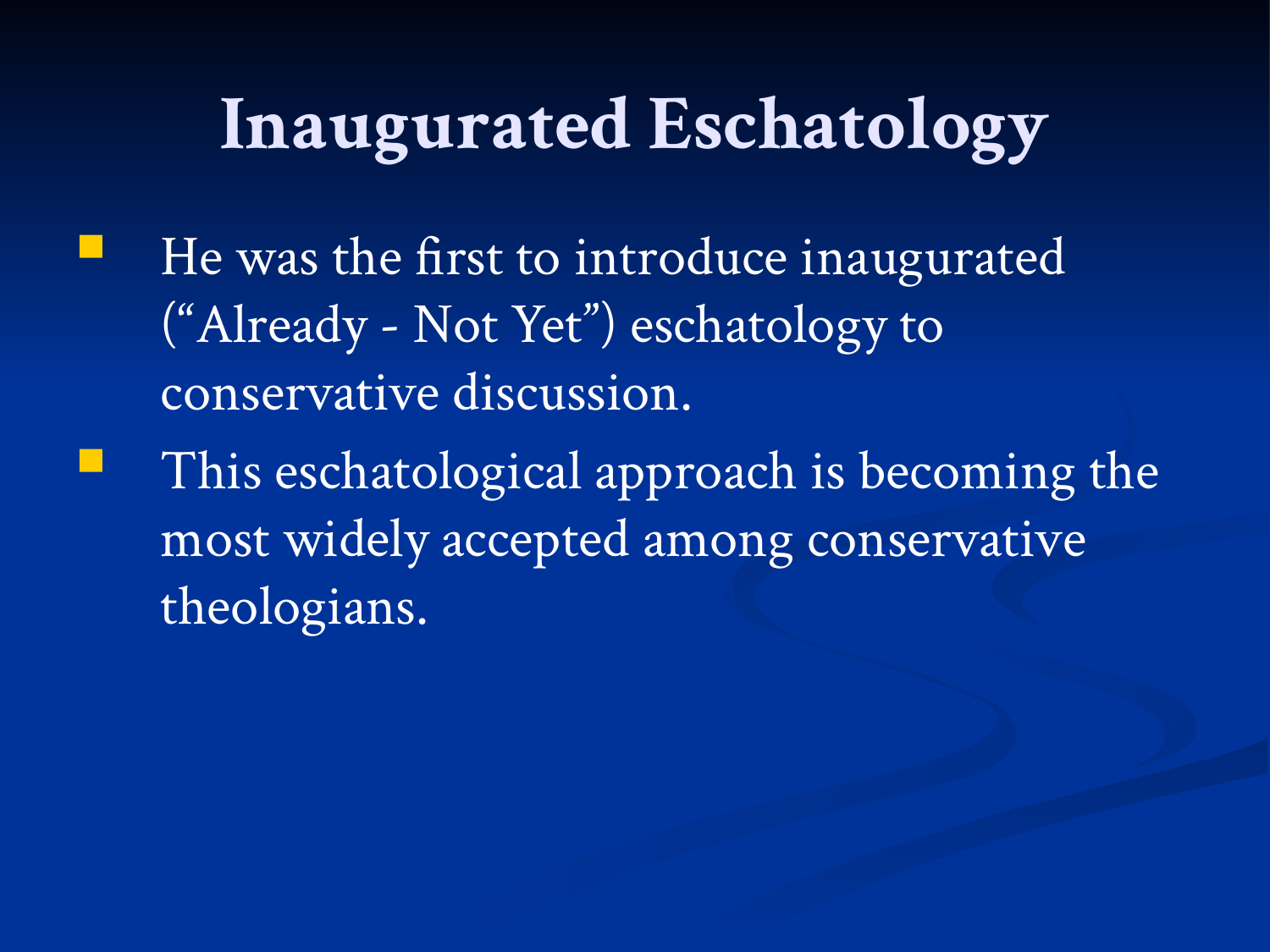

# Inaugurated Eschatology
He was the first to introduce inaugurated (“Already - Not Yet”) eschatology to conservative discussion.
This eschatological approach is becoming the most widely accepted among conservative theologians.